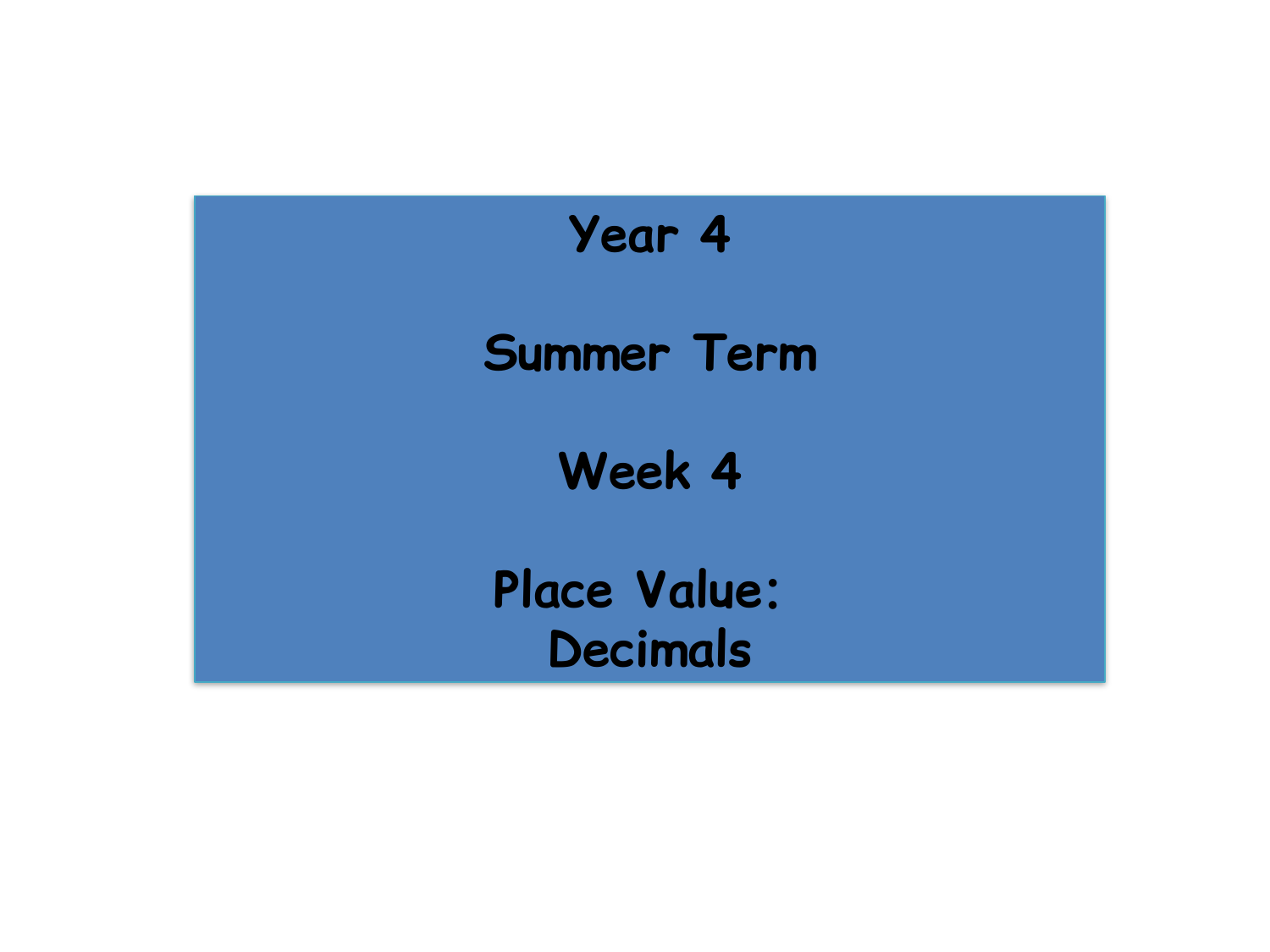

Year 4

Summer Term

Week 4

Place Value:
Decimals